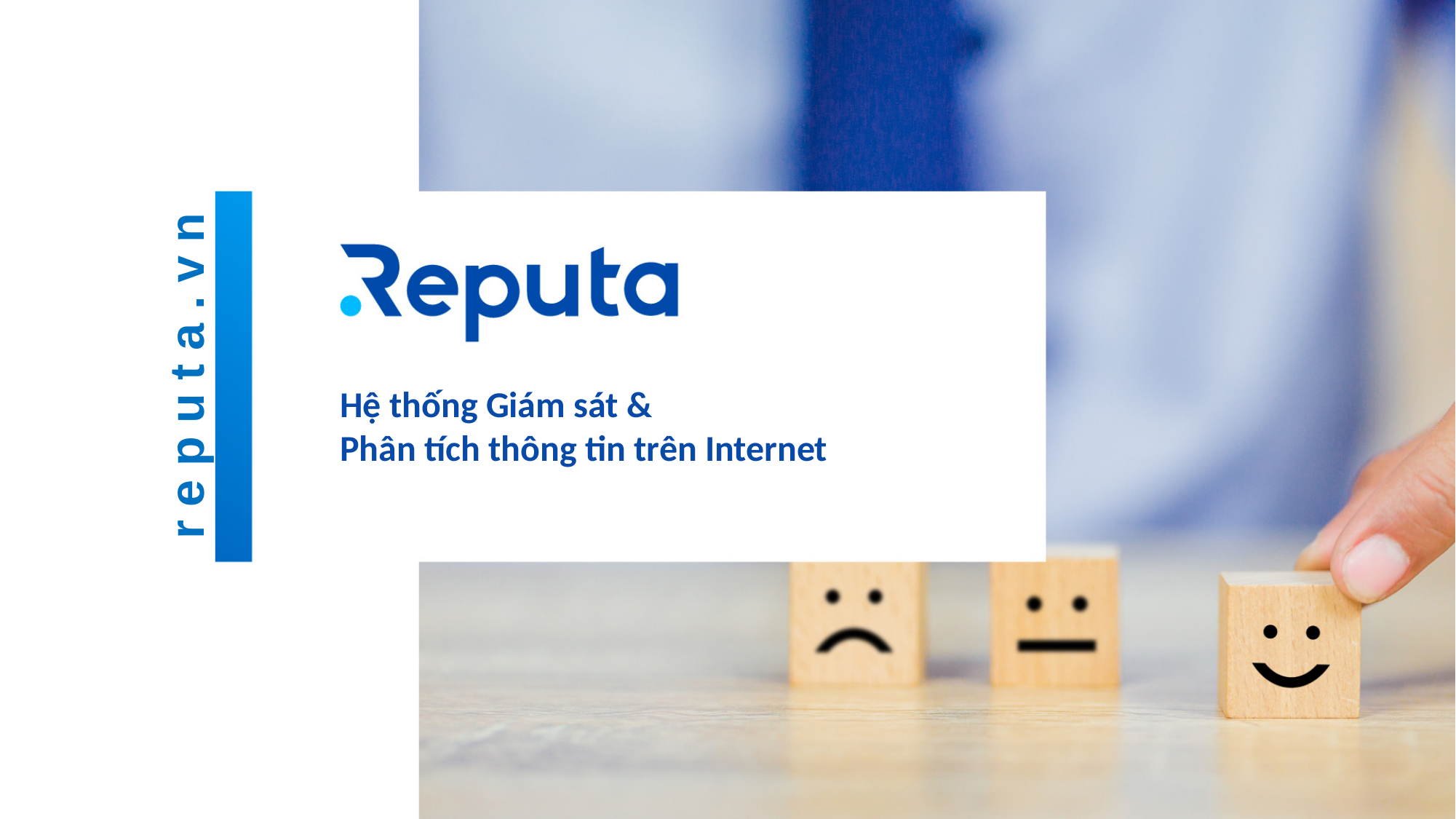

r e p u t a . v n
Hệ thống Giám sát &
Phân tích thông tin trên Internet